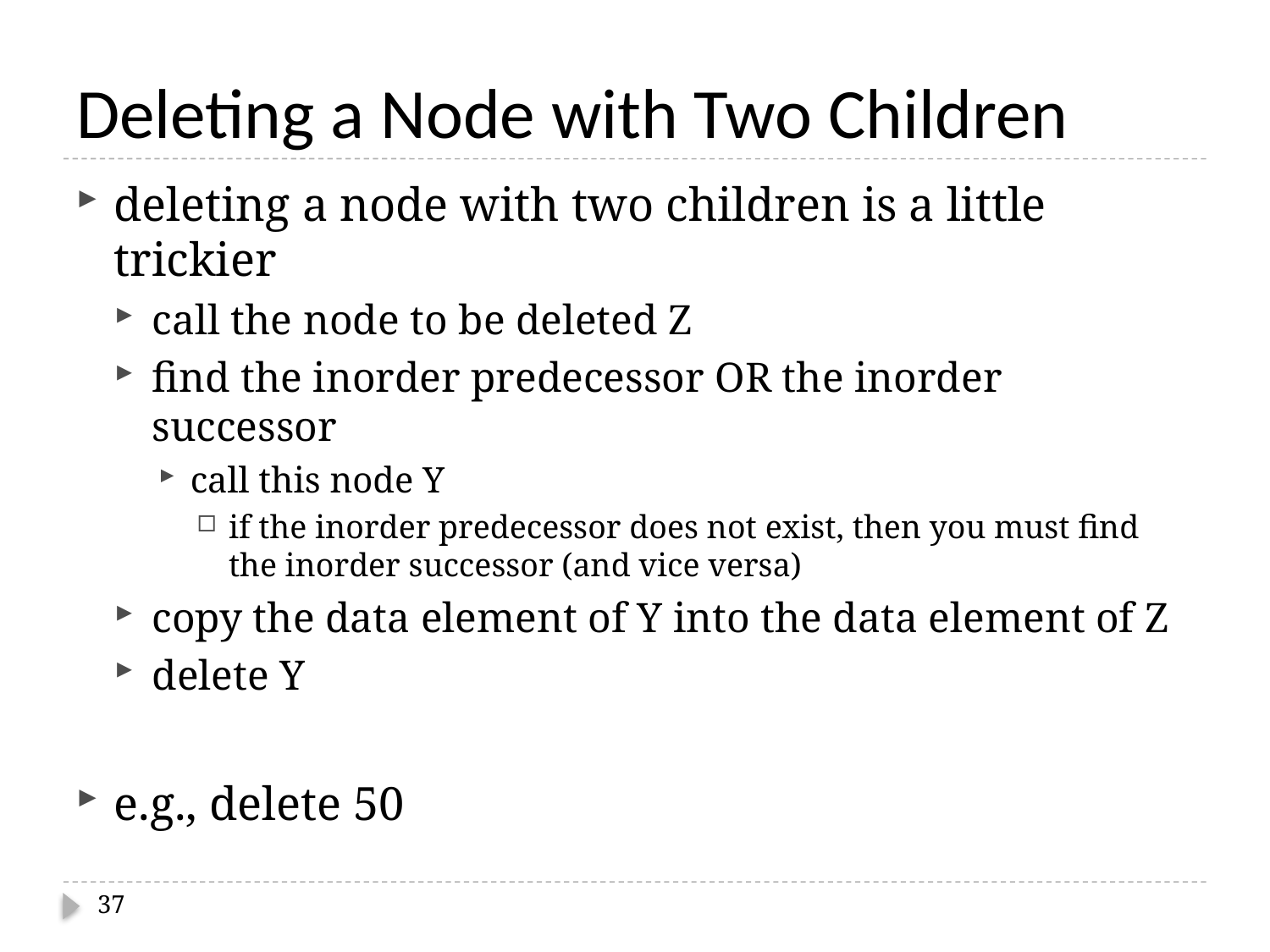

# Deleting a Node with Two Children
deleting a node with two children is a little trickier
call the node to be deleted Z
find the inorder predecessor OR the inorder successor
call this node Y
if the inorder predecessor does not exist, then you must find the inorder successor (and vice versa)
copy the data element of Y into the data element of Z
delete Y

e.g., delete 50
37